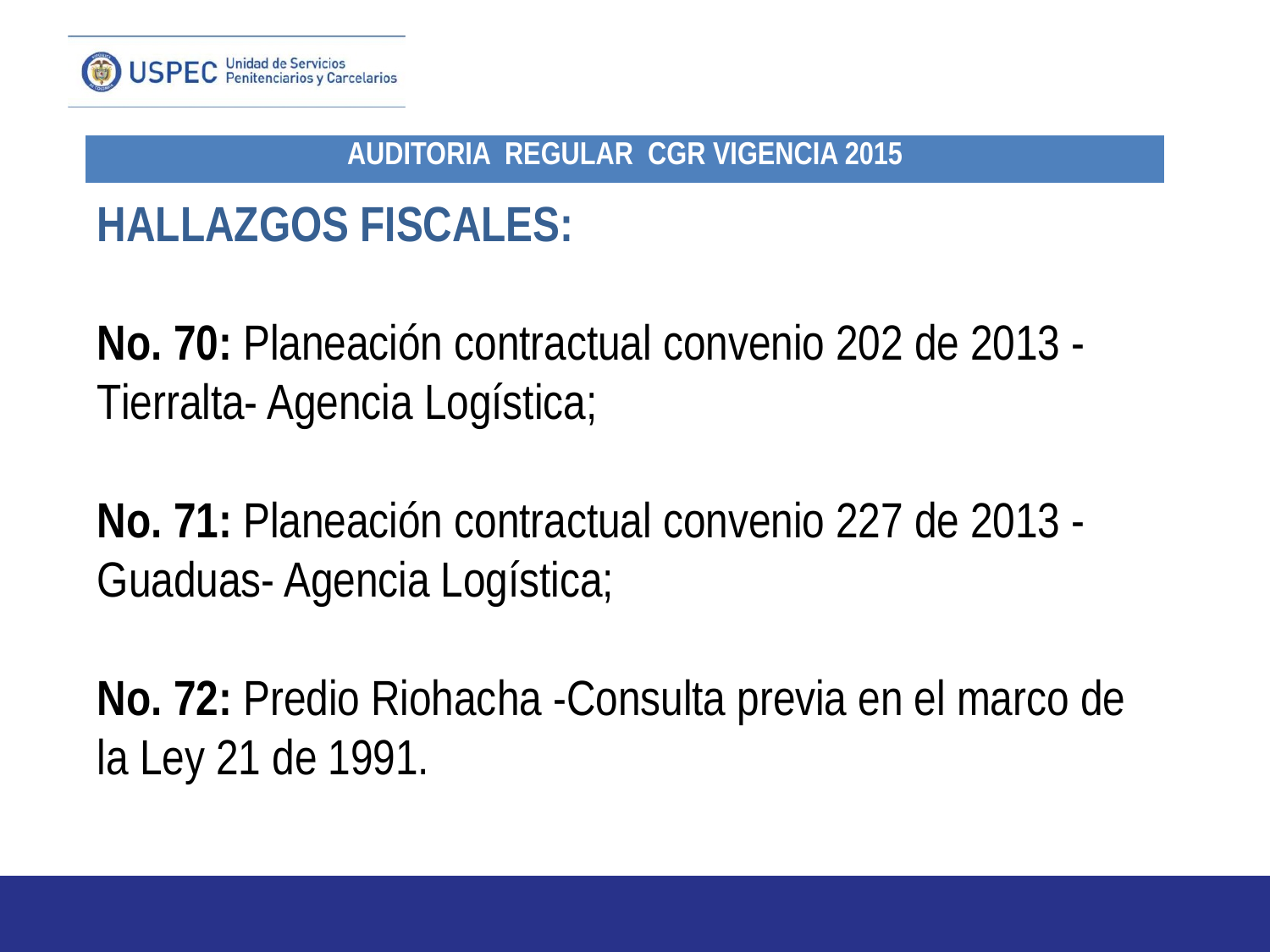

| AUDITORIA REGULAR CGR VIGENCIA 2015 |
| --- |
HALLAZGOS FISCALES:

No. 70: Planeación contractual convenio 202 de 2013 -  Tierralta- Agencia Logística;

No. 71: Planeación contractual convenio 227 de 2013 -  Guaduas- Agencia Logística;

No. 72: Predio Riohacha -Consulta previa en el marco de la Ley 21 de 1991.